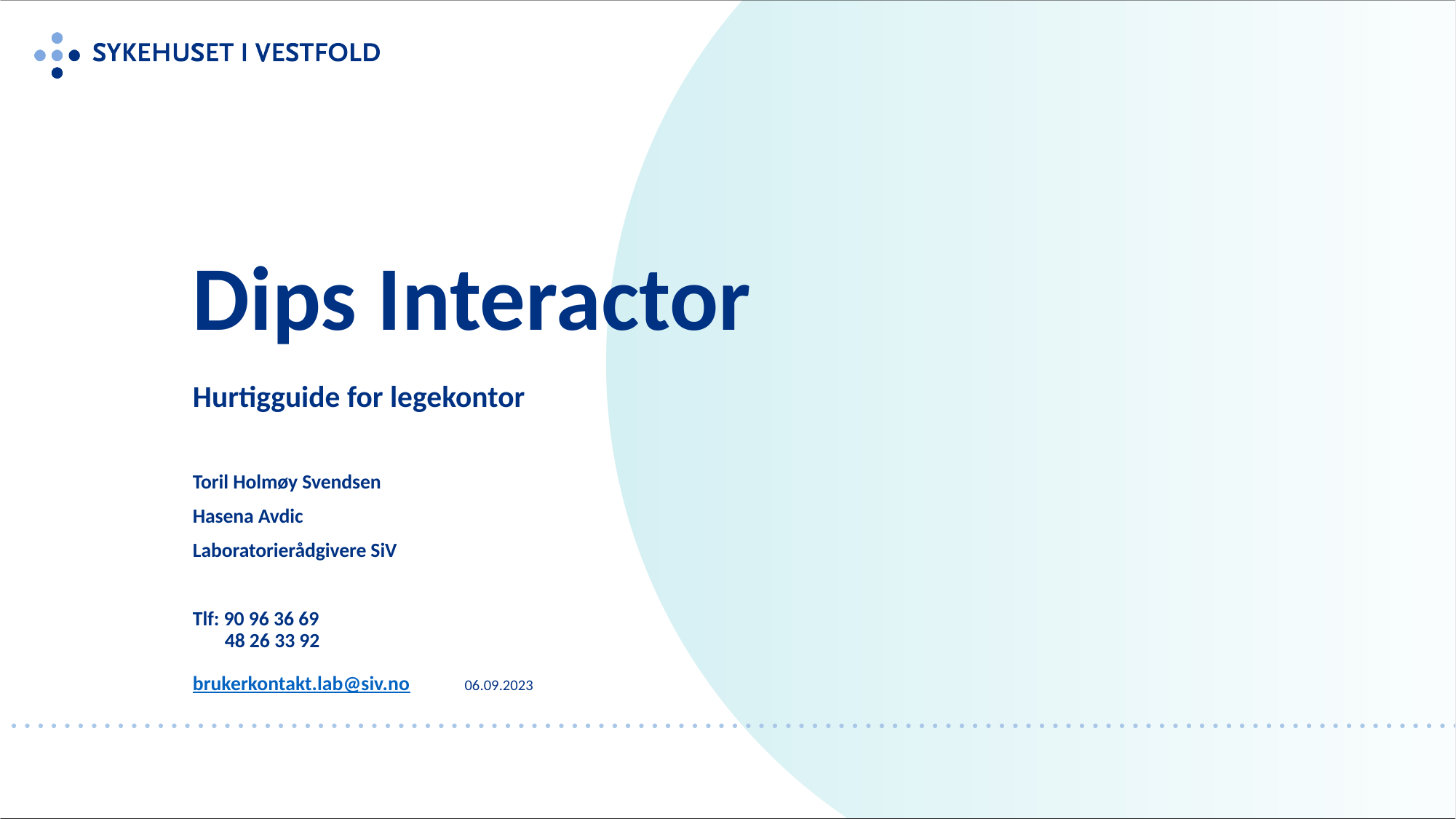

# Dips Interactor
Hurtigguide for legekontor

Toril Holmøy Svendsen
Hasena Avdic
Laboratorierådgivere SiV

Tlf: 90 96 36 69
       48 26 33 92
brukerkontakt.lab@siv.no							06.09.2023